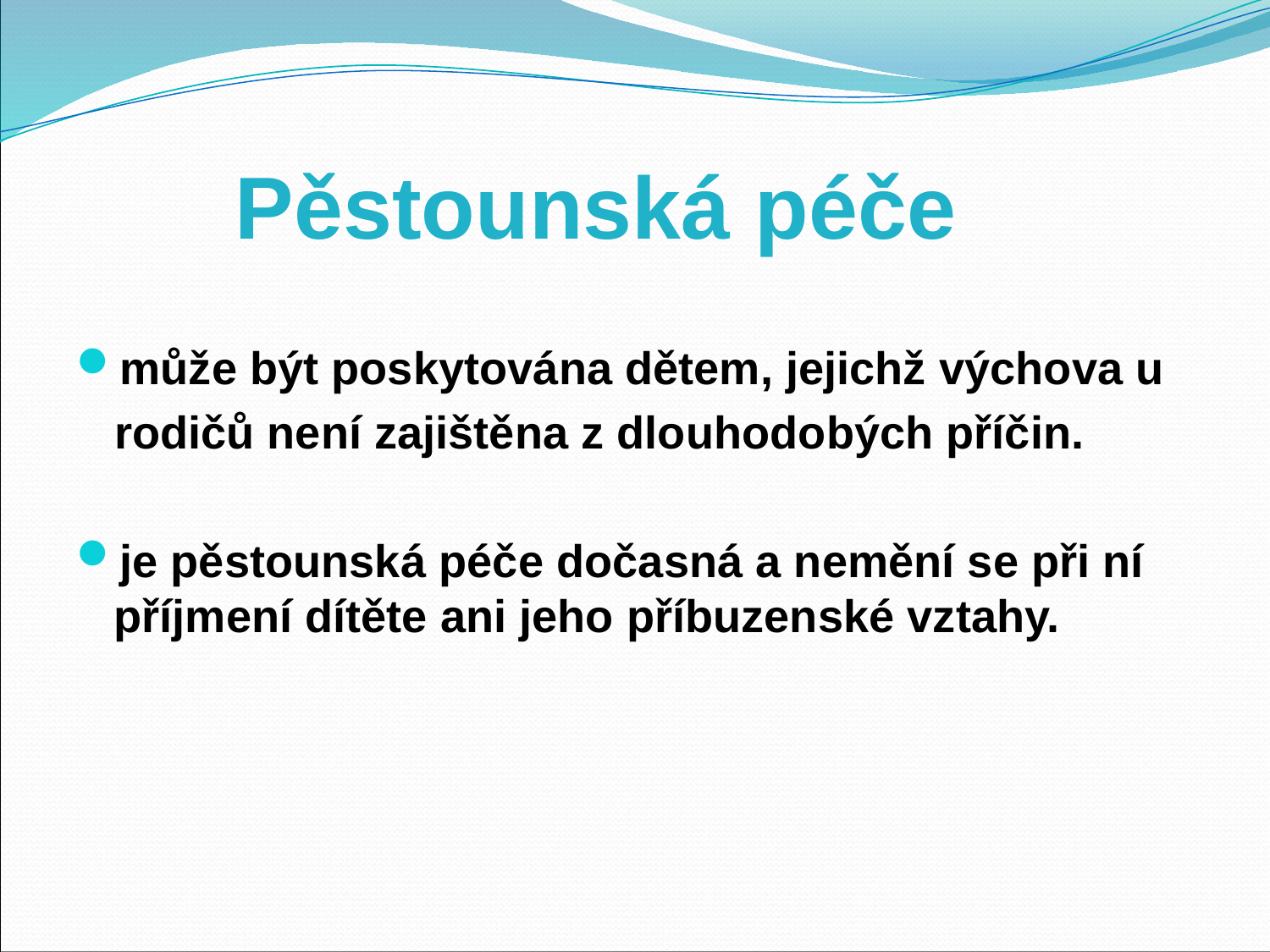

# Pěstounská péče

může být poskytována dětem, jejichž výchova u
   rodičů není zajištěna z dlouhodobých příčin.

je pěstounská péče dočasná a nemění se při ní příjmení dítěte ani jeho příbuzenské vztahy.